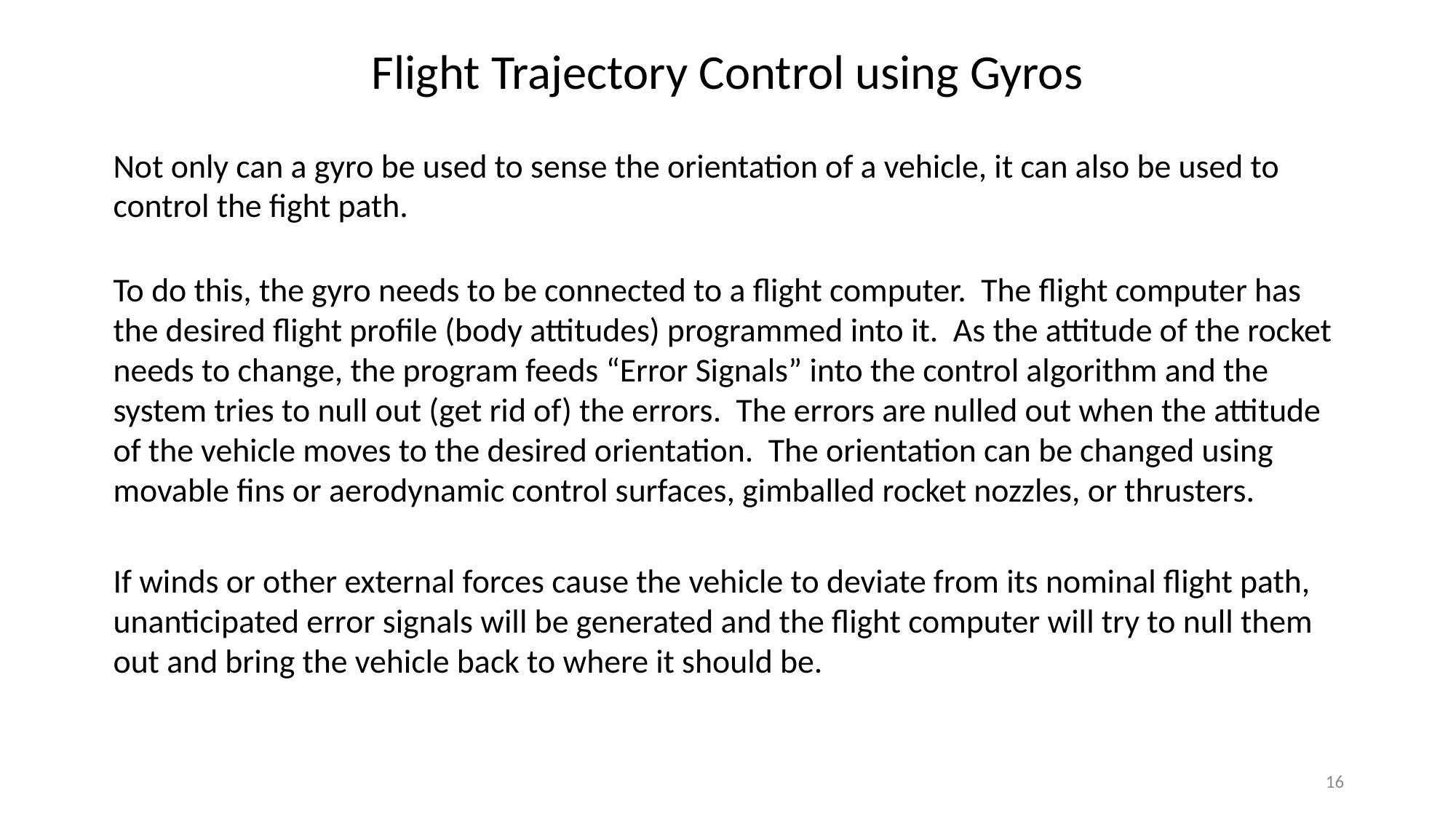

Flight Trajectory Control using Gyros
Not only can a gyro be used to sense the orientation of a vehicle, it can also be used to control the fight path.
To do this, the gyro needs to be connected to a flight computer.  The flight computer has the desired flight profile (body attitudes) programmed into it.  As the attitude of the rocket needs to change, the program feeds “Error Signals” into the control algorithm and the system tries to null out (get rid of) the errors.  The errors are nulled out when the attitude of the vehicle moves to the desired orientation.  The orientation can be changed using movable fins or aerodynamic control surfaces, gimballed rocket nozzles, or thrusters.
If winds or other external forces cause the vehicle to deviate from its nominal flight path, unanticipated error signals will be generated and the flight computer will try to null them out and bring the vehicle back to where it should be.
16